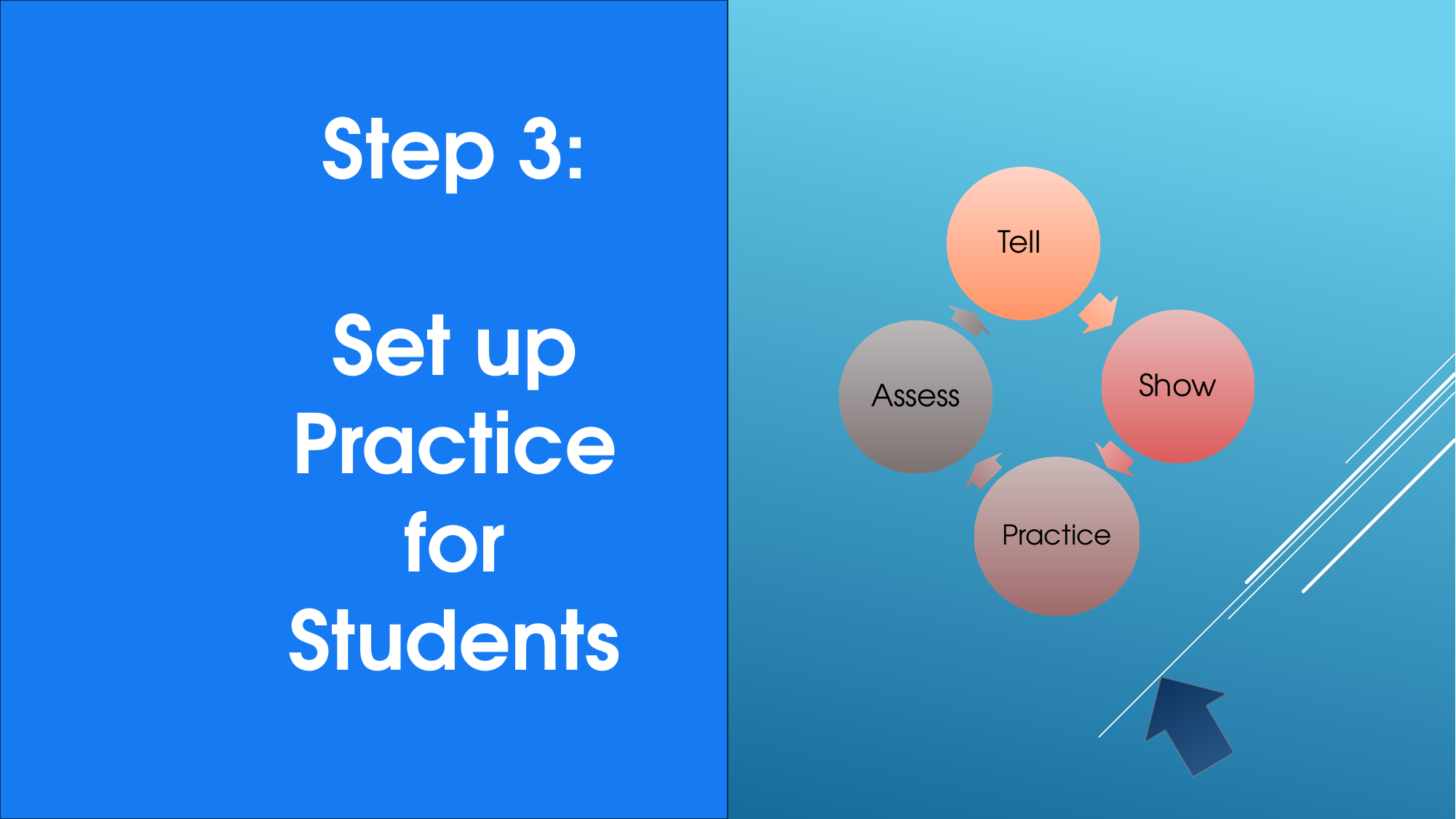

Tell

Show
Assess

Practice
Step 3:
Set up Practice for Students